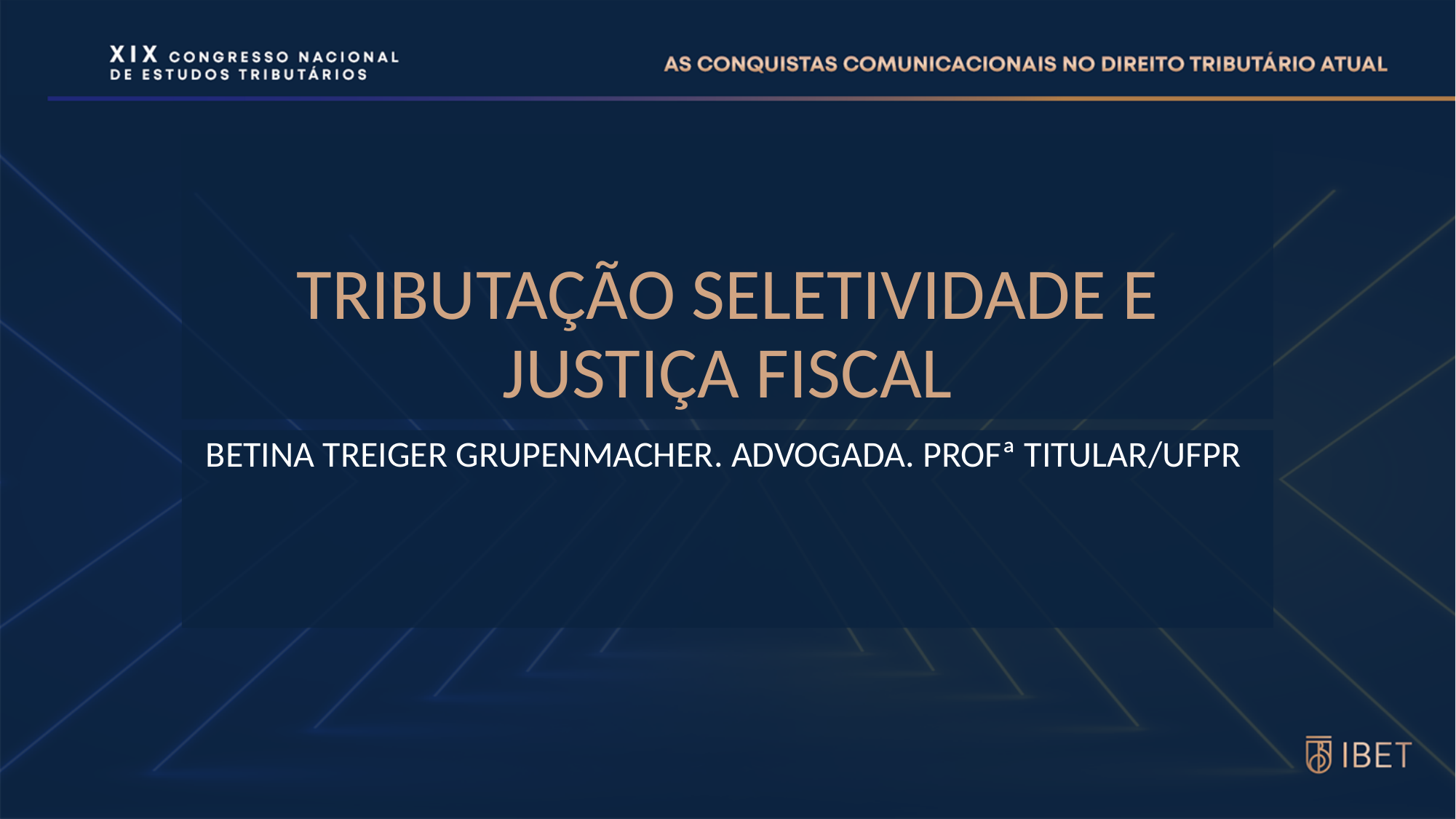

# TRIBUTAÇÃO SELETIVIDADE E JUSTIÇA FISCAL
BETINA TREIGER GRUPENMACHER. ADVOGADA. PROFª TITULAR/UFPR